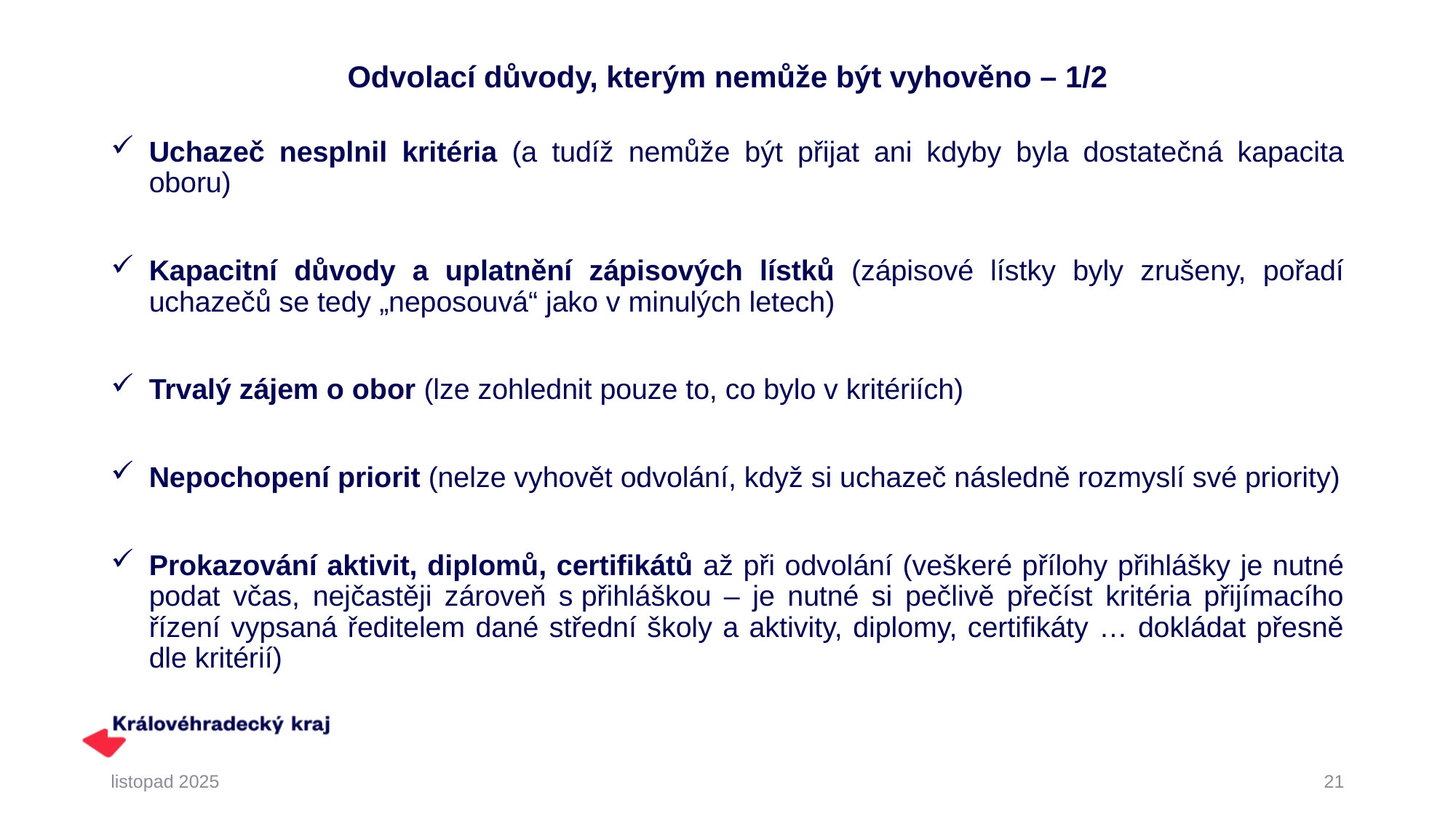

# Odvolací důvody, kterým nemůže být vyhověno – 1/2
Uchazeč nesplnil kritéria (a tudíž nemůže být přijat ani kdyby byla dostatečná kapacita oboru)

Kapacitní důvody a uplatnění zápisových lístků (zápisové lístky byly zrušeny, pořadí uchazečů se tedy „neposouvá“ jako v minulých letech)

Trvalý zájem o obor (lze zohlednit pouze to, co bylo v kritériích)

Nepochopení priorit (nelze vyhovět odvolání, když si uchazeč následně rozmyslí své priority)

Prokazování aktivit, diplomů, certifikátů až při odvolání (veškeré přílohy přihlášky je nutné podat včas, nejčastěji zároveň s přihláškou – je nutné si pečlivě přečíst kritéria přijímacího řízení vypsaná ředitelem dané střední školy a aktivity, diplomy, certifikáty … dokládat přesně dle kritérií)

listopad 2025

21